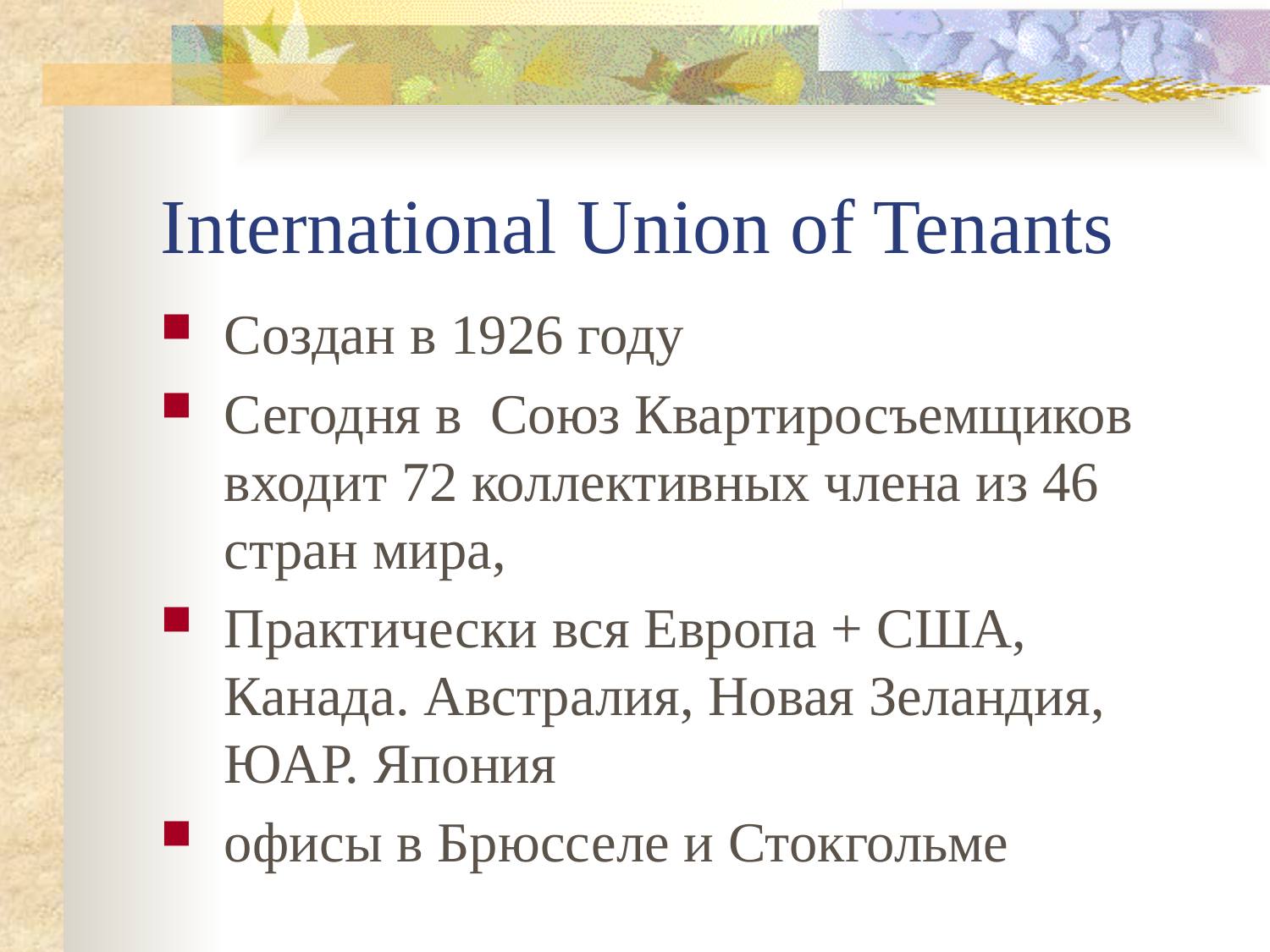

# International Union of Tenants
Создан в 1926 году
Сегодня в  Союз Квартиросъемщиков входит 72 коллективных члена из 46 стран мира,
Практически вся Европа + США, Канада. Австралия, Новая Зеландия,  ЮАР. Япония
офисы в Брюсселе и Стокгольме